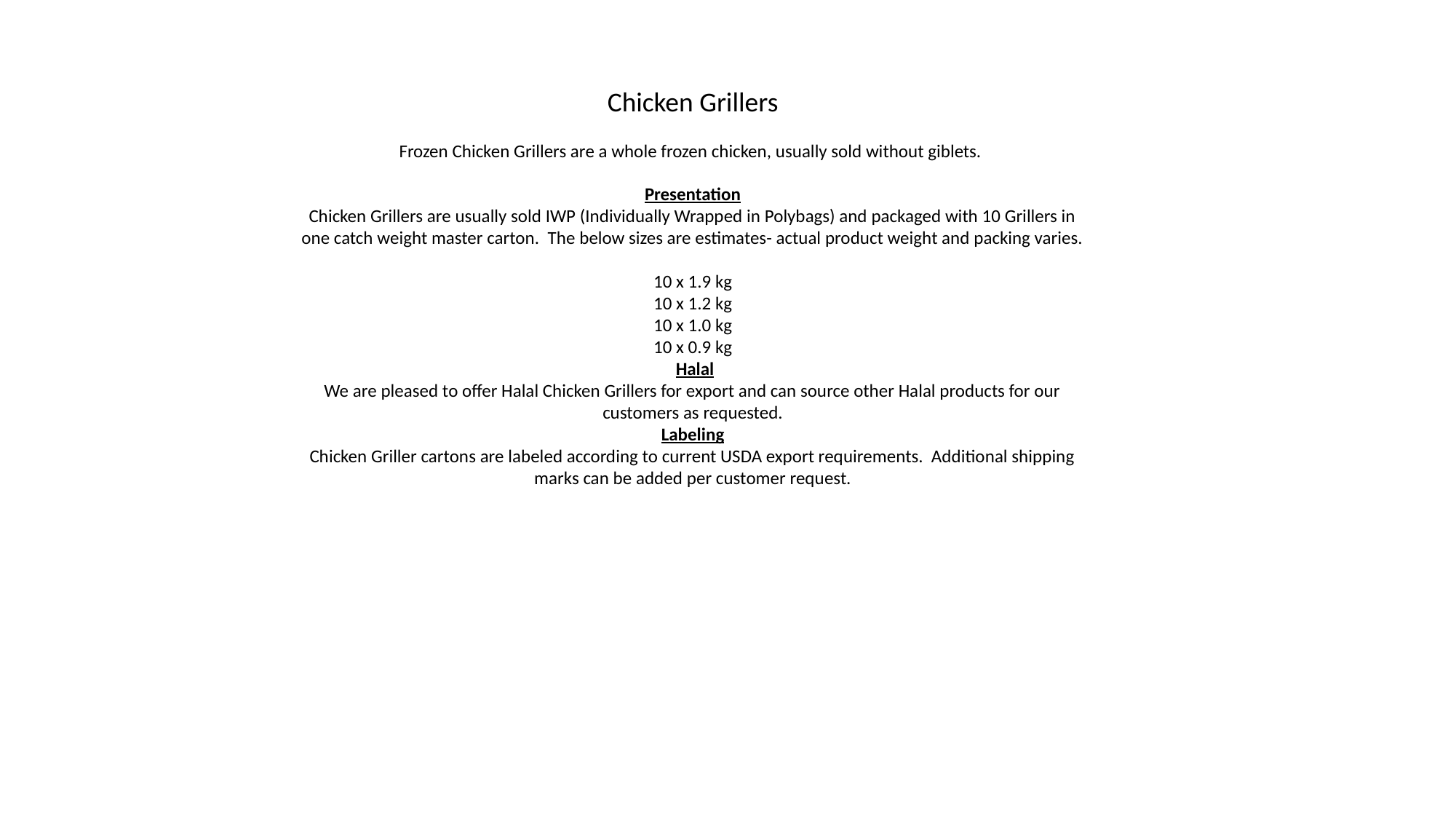

Chicken Grillers

Frozen Chicken Grillers are a whole frozen chicken, usually sold without giblets.

Presentation
Chicken Grillers are usually sold IWP (Individually Wrapped in Polybags) and packaged with 10 Grillers in one catch weight master carton.  The below sizes are estimates- actual product weight and packing varies.

10 x 1.9 kg
10 x 1.2 kg
10 x 1.0 kg
10 x 0.9 kg
 Halal
We are pleased to offer Halal Chicken Grillers for export and can source other Halal products for our customers as requested.
Labeling
Chicken Griller cartons are labeled according to current USDA export requirements.  Additional shipping marks can be added per customer request.